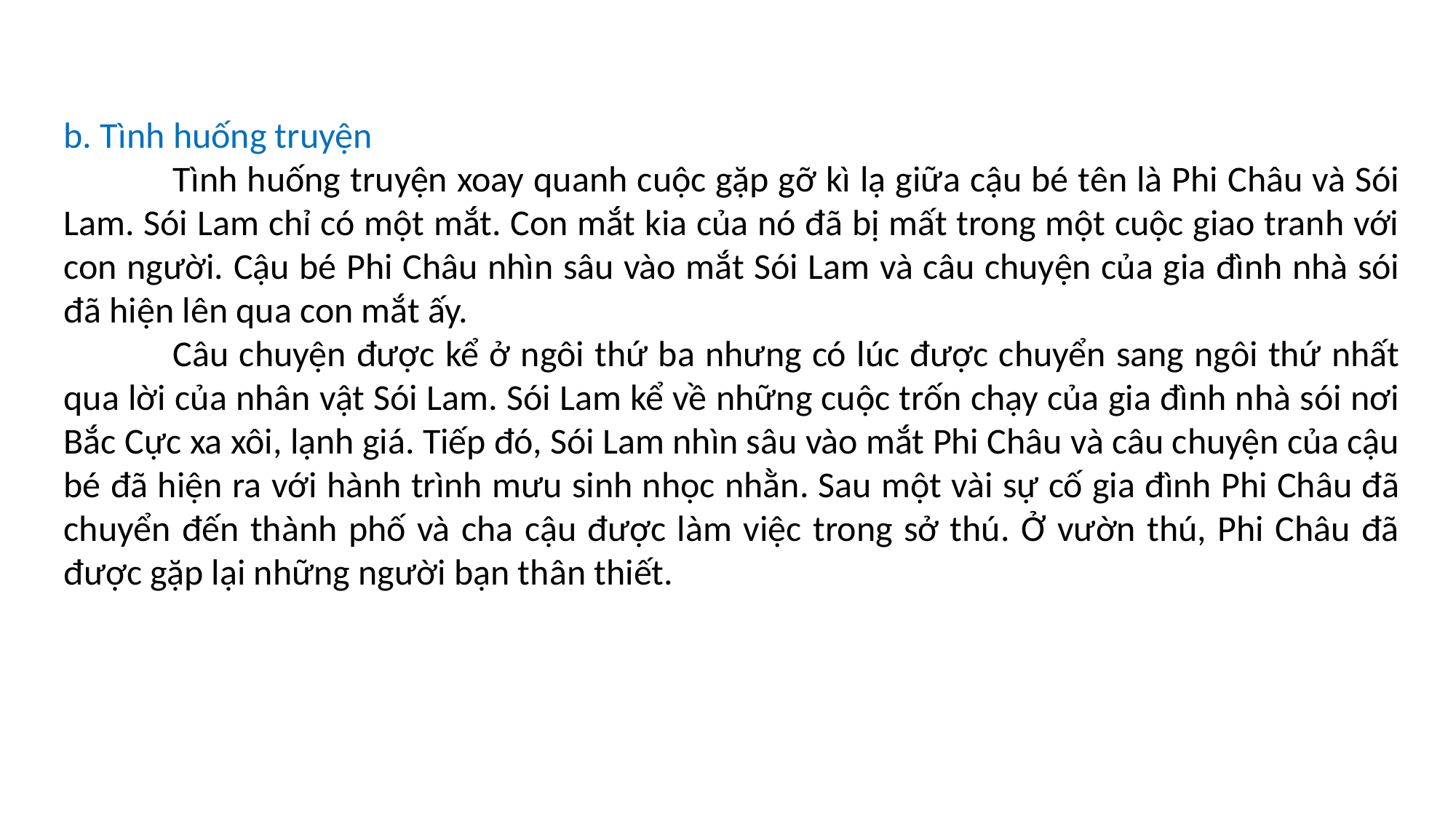

b. Tình huống truyện
	Tình huống truyện xoay quanh cuộc gặp gỡ kì lạ giữa cậu bé tên là Phi Châu và Sói Lam. Sói Lam chỉ có một mắt. Con mắt kia của nó đã bị mất trong một cuộc giao tranh với con người. Cậu bé Phi Châu nhìn sâu vào mắt Sói Lam và câu chuyện của gia đình nhà sói đã hiện lên qua con mắt ấy.
	Câu chuyện được kể ở ngôi thứ ba nhưng có lúc được chuyển sang ngôi thứ nhất qua lời của nhân vật Sói Lam. Sói Lam kể về những cuộc trốn chạy của gia đình nhà sói nơi Bắc Cực xa xôi, lạnh giá. Tiếp đó, Sói Lam nhìn sâu vào mắt Phi Châu và câu chuyện của cậu bé đã hiện ra với hành trình mưu sinh nhọc nhằn. Sau một vài sự cố gia đình Phi Châu đã chuyển đến thành phố và cha cậu được làm việc trong sở thú. Ở vườn thú, Phi Châu đã được gặp lại những người bạn thân thiết.